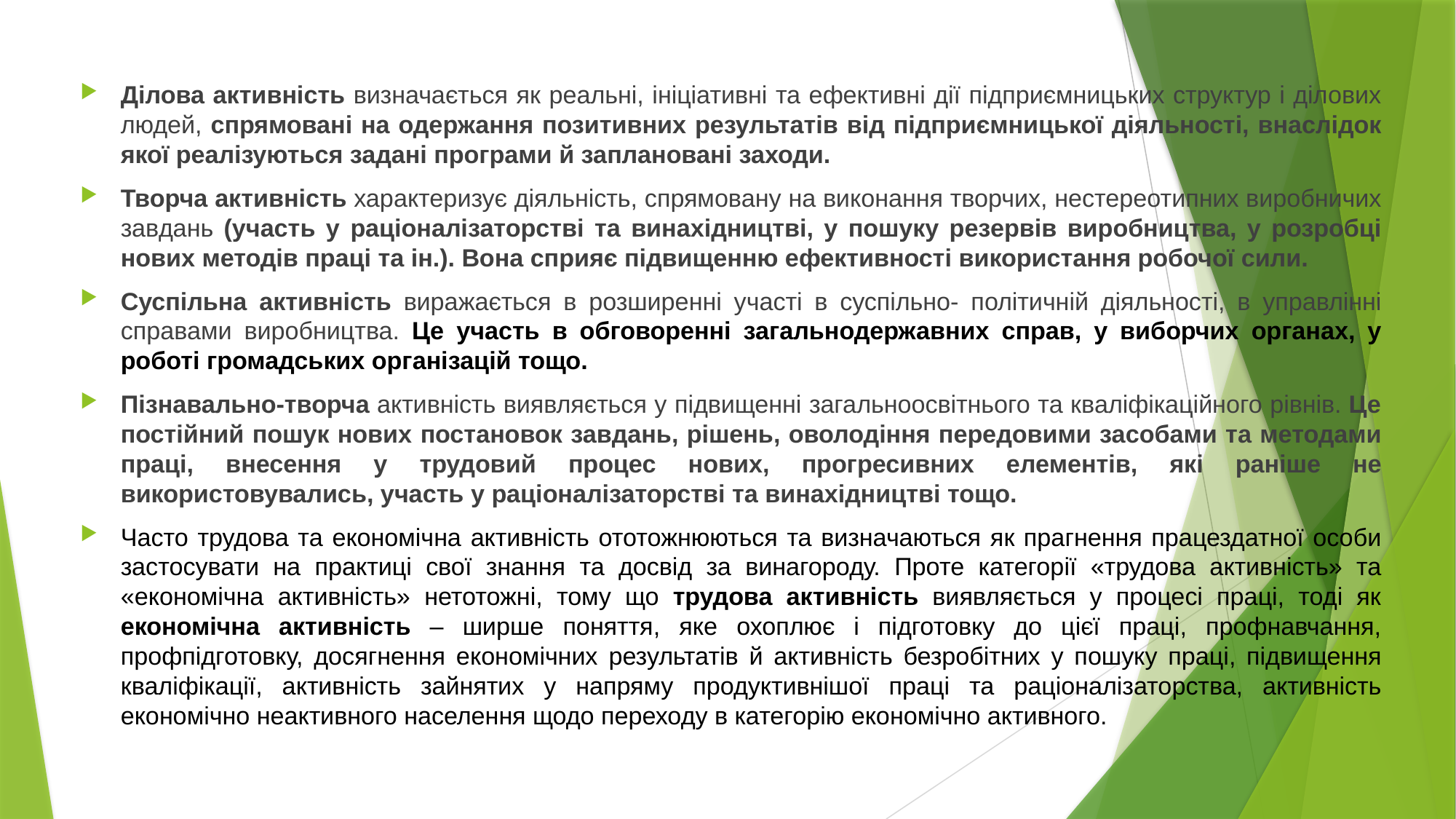

Ділова активність визначається як реальні, ініціативні та ефективні дії підприємницьких структур і ділових людей, спрямовані на одержання позитивних результатів від підприємницької діяльності, внаслідок якої реалізуються задані програми й заплановані заходи.
Творча активність характеризує діяльність, спрямовану на виконання творчих, нестереотипних виробничих завдань (участь у раціоналізаторстві та винахідництві, у пошуку резервів виробництва, у розробці нових методів праці та ін.). Вона сприяє підвищенню ефективності використання робочої сили.
Суспільна активність виражається в розширенні участі в суспільно- політичній діяльності, в управлінні справами виробництва. Це участь в обговоренні загальнодержавних справ, у виборчих органах, у роботі громадських організацій тощо.
Пізнавально-творча активність виявляється у підвищенні загальноосвітнього та кваліфікаційного рівнів. Це постійний пошук нових постановок завдань, рішень, оволодіння передовими засобами та методами праці, внесення у трудовий процес нових, прогресивних елементів, які раніше не використовувались, участь у раціоналізаторстві та винахідництві тощо.
Часто трудова та економічна активність ототожнюються та визначаються як прагнення працездатної особи застосувати на практиці свої знання та досвід за винагороду. Проте категорії «трудова активність» та «економічна активність» нетотожні, тому що трудова активність виявляється у процесі праці, тоді як економічна активність – ширше поняття, яке охоплює і підготовку до цієї праці, профнавчання, профпідготовку, досягнення економічних результатів й активність безробітних у пошуку праці, підвищення кваліфікації, активність зайнятих у напряму продуктивнішої праці та раціоналізаторства, активність економічно неактивного населення щодо переходу в категорію економічно активного.